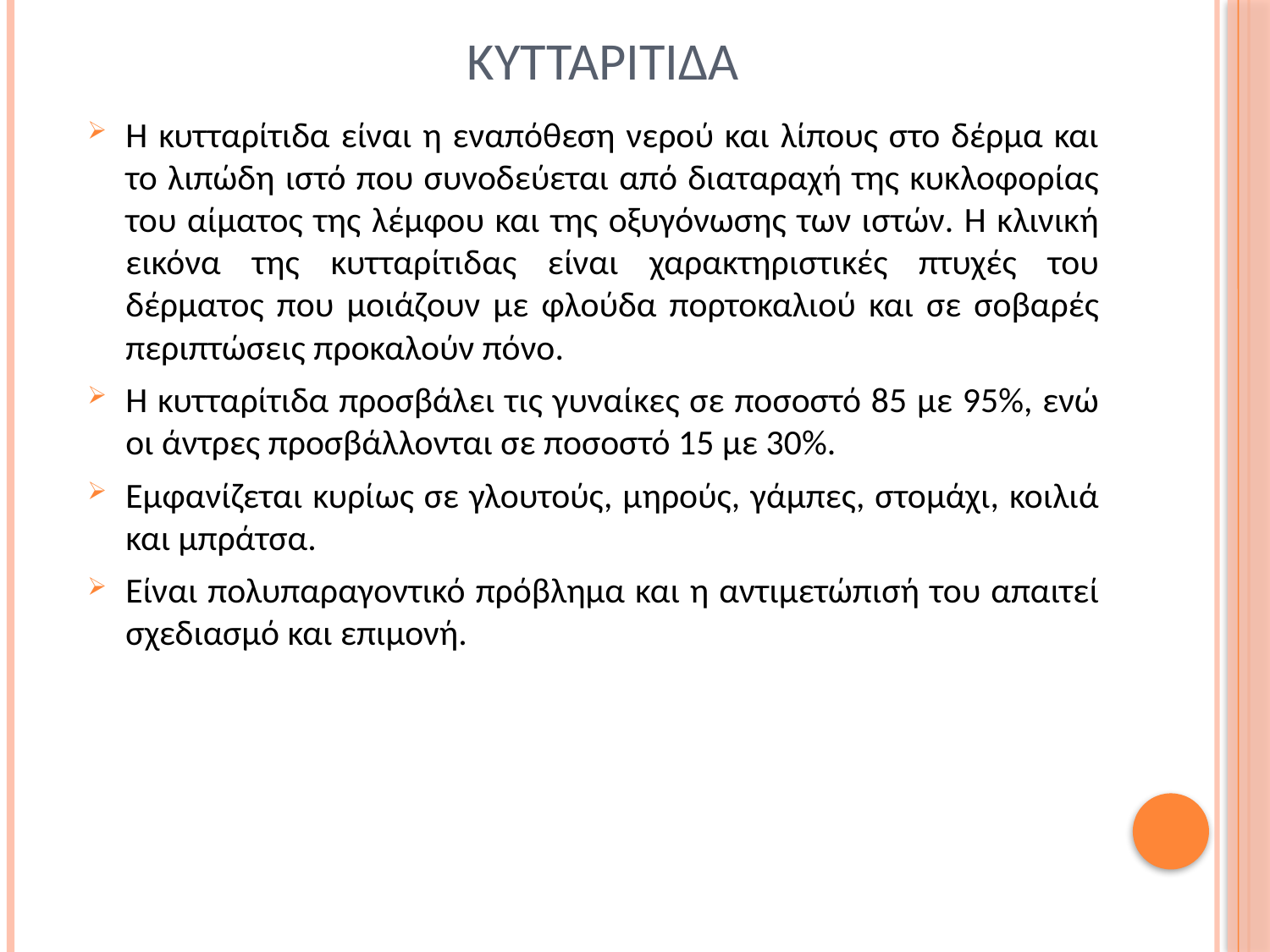

# Κυτταριτιδα
Η κυτταρίτιδα είναι η εναπόθεση νερού και λίπους στο δέρμα και το λιπώδη ιστό που συνοδεύεται από διαταραχή της κυκλοφορίας του αίματος της λέμφου και της οξυγόνωσης των ιστών. Η κλινική εικόνα της κυτταρίτιδας είναι χαρακτηριστικές πτυχές του δέρματος που μοιάζουν με φλούδα πορτοκαλιού και σε σοβαρές περιπτώσεις προκαλούν πόνο.
Η κυτταρίτιδα προσβάλει τις γυναίκες σε ποσοστό 85 με 95%, ενώ οι άντρες προσβάλλονται σε ποσοστό 15 με 30%.
Εμφανίζεται κυρίως σε γλουτούς, μηρούς, γάμπες, στομάχι, κοιλιά και μπράτσα.
Είναι πολυπαραγοντικό πρόβλημα και η αντιμετώπισή του απαιτεί σχεδιασμό και επιμονή.